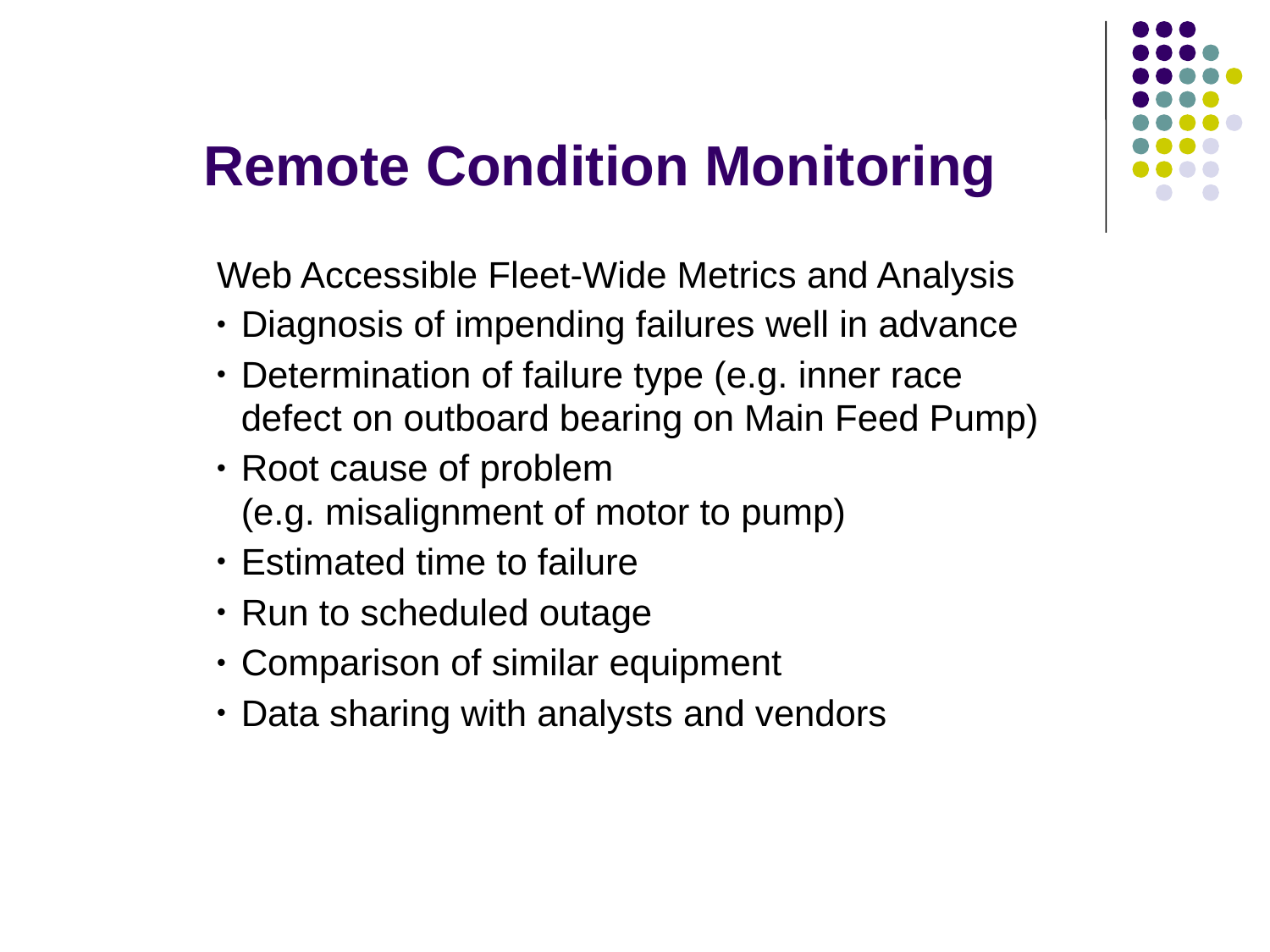

# Remote Condition Monitoring
Web Accessible Fleet-Wide Metrics and Analysis
Diagnosis of impending failures well in advance
Determination of failure type (e.g. inner race defect on outboard bearing on Main Feed Pump)
Root cause of problem
(e.g. misalignment of motor to pump)
Estimated time to failure
Run to scheduled outage
Comparison of similar equipment
Data sharing with analysts and vendors